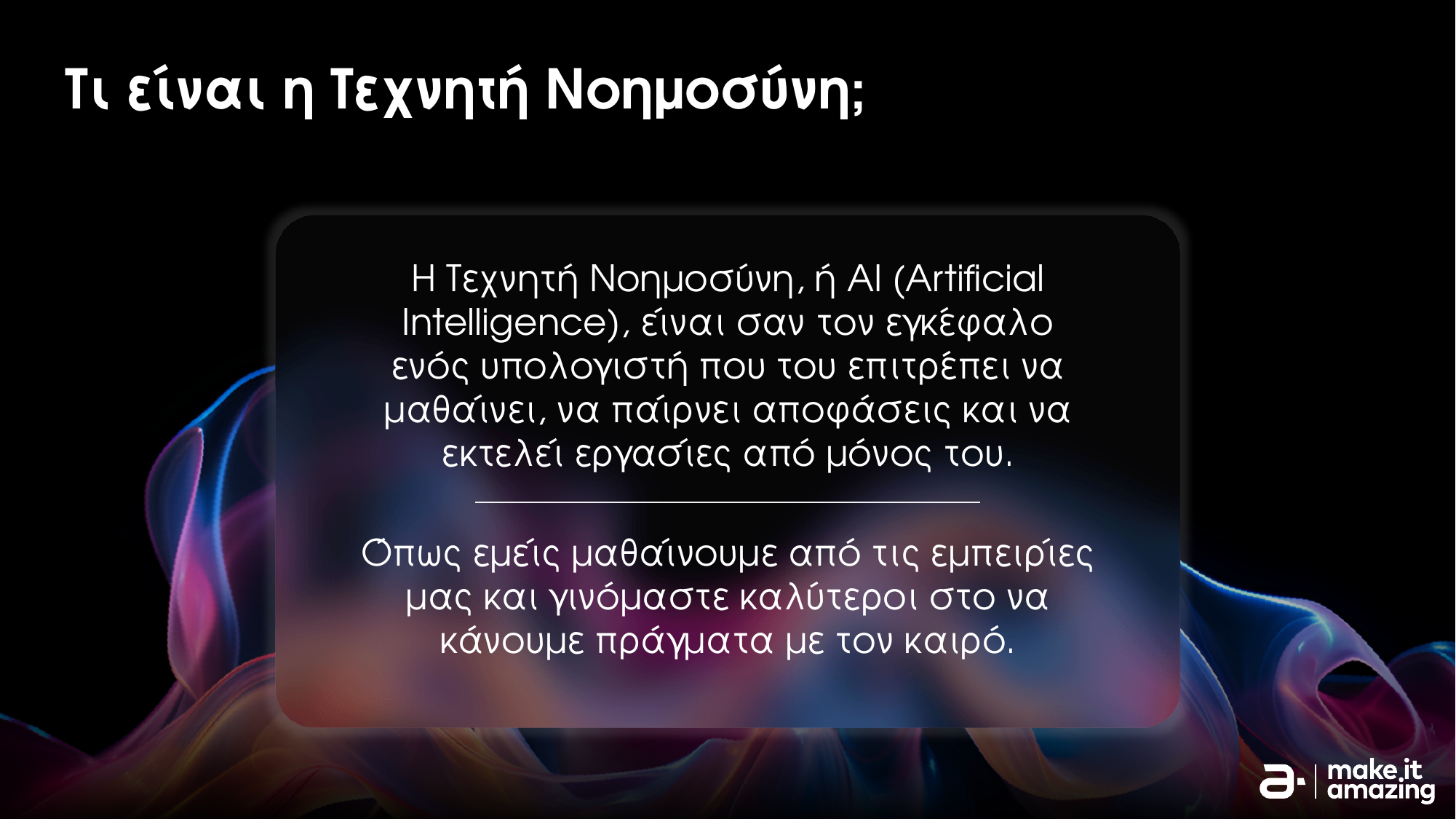

# Τι είναι η Τεχνητή Νοημοσύνη;
Η Τεχνητή Νοημοσύνη, ή AI (Artificial Intelligence), είναι σαν τον εγκέφαλο ενός υπολογιστή που του επιτρέπει να μαθαίνει, να παίρνει αποφάσεις και να εκτελεί εργασίες από μόνος του.
Όπως εμείς μαθαίνουμε από τις εμπειρίες μας και γινόμαστε καλύτεροι στο να κάνουμε πράγματα με τον καιρό.